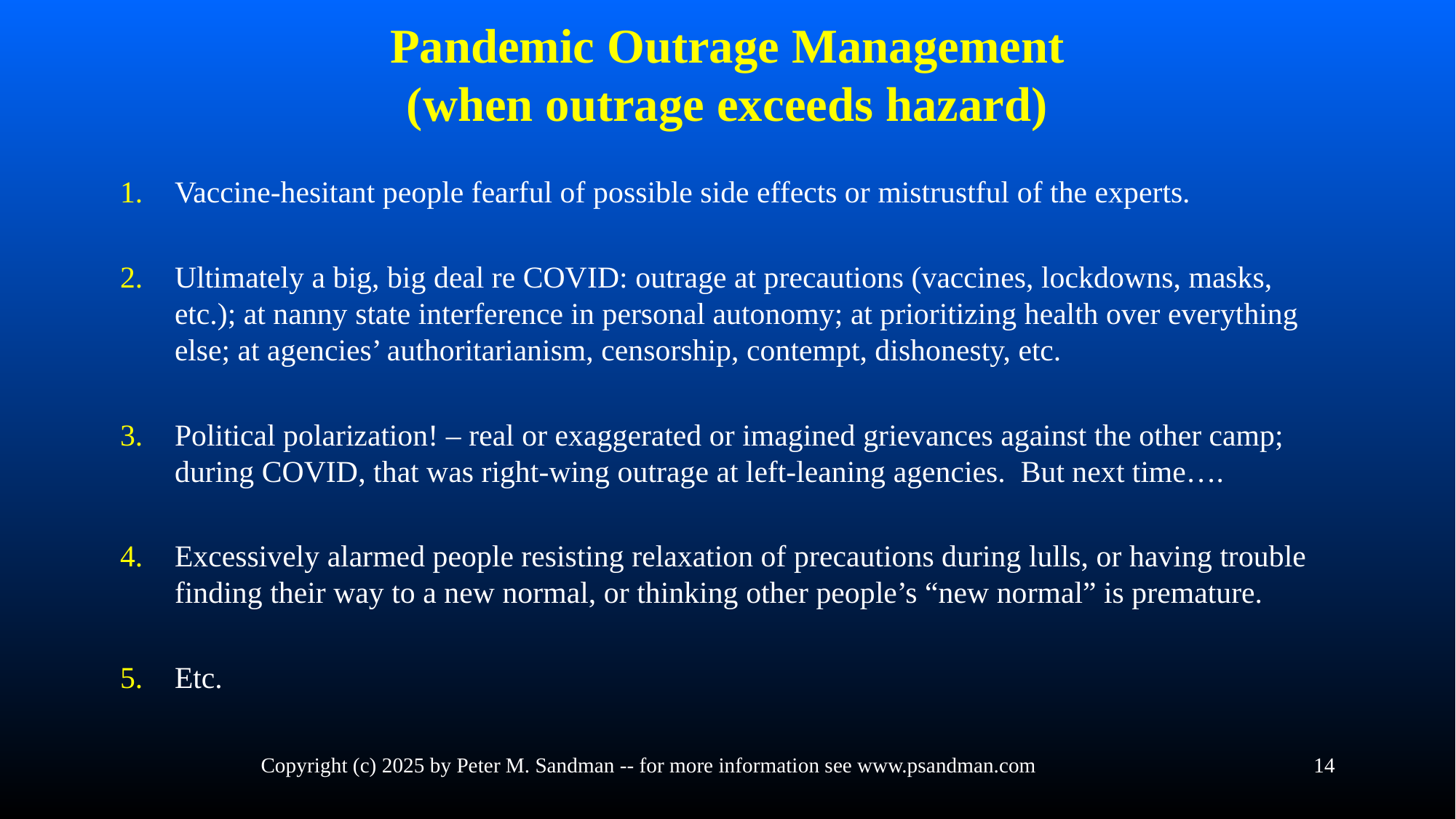

# Pandemic Outrage Management (when outrage exceeds hazard)
Vaccine-hesitant people fearful of possible side effects or mistrustful of the experts.

Ultimately a big, big deal re COVID: outrage at precautions (vaccines, lockdowns, masks, etc.); at nanny state interference in personal autonomy; at prioritizing health over everything else; at agencies’ authoritarianism, censorship, contempt, dishonesty, etc.

Political polarization! – real or exaggerated or imagined grievances against the other camp; during COVID, that was right-wing outrage at left-leaning agencies.  But next time….

Excessively alarmed people resisting relaxation of precautions during lulls, or having trouble finding their way to a new normal, or thinking other people’s “new normal” is premature.

Etc.

Copyright (c) 2025 by Peter M. Sandman -- for more information see www.psandman.com
14